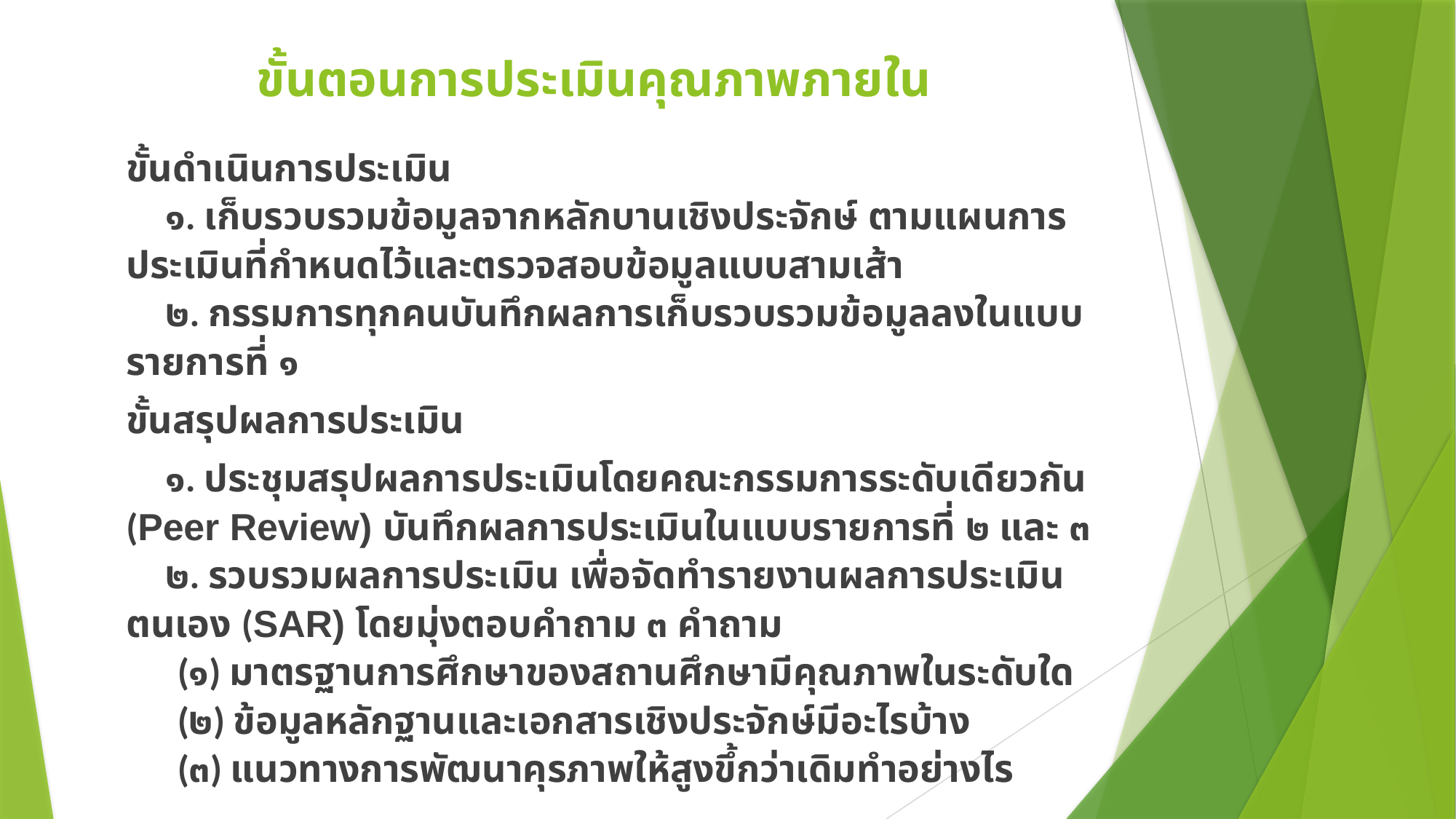

# ขั้นตอนการประเมินคุณภาพภายใน
ขั้นดำเนินการประเมิน
    ๑. เก็บรวบรวมข้อมูลจากหลักบานเชิงประจักษ์ ตามแผนการประเมินที่กำหนดไว้และตรวจสอบข้อมูลแบบสามเส้า
    ๒. กรรมการทุกคนบันทึกผลการเก็บรวบรวมข้อมูลลงในแบบรายการที่ ๑
ขั้นสรุปผลการประเมิน
    ๑. ประชุมสรุปผลการประเมินโดยคณะกรรมการระดับเดียวกัน (Peer Review) บันทึกผลการประเมินในแบบรายการที่ ๒ และ ๓
    ๒. รวบรวมผลการประเมิน เพื่อจัดทำรายงานผลการประเมินตนเอง (SAR) โดยมุ่งตอบคำถาม ๓ คำถาม
      (๑) มาตรฐานการศึกษาของสถานศึกษามีคุณภาพในระดับใด
      (๒) ข้อมูลหลักฐานและเอกสารเชิงประจักษ์มีอะไรบ้าง
      (๓) แนวทางการพัฒนาคุรภาพให้สูงขึ้กว่าเดิมทำอย่างไร